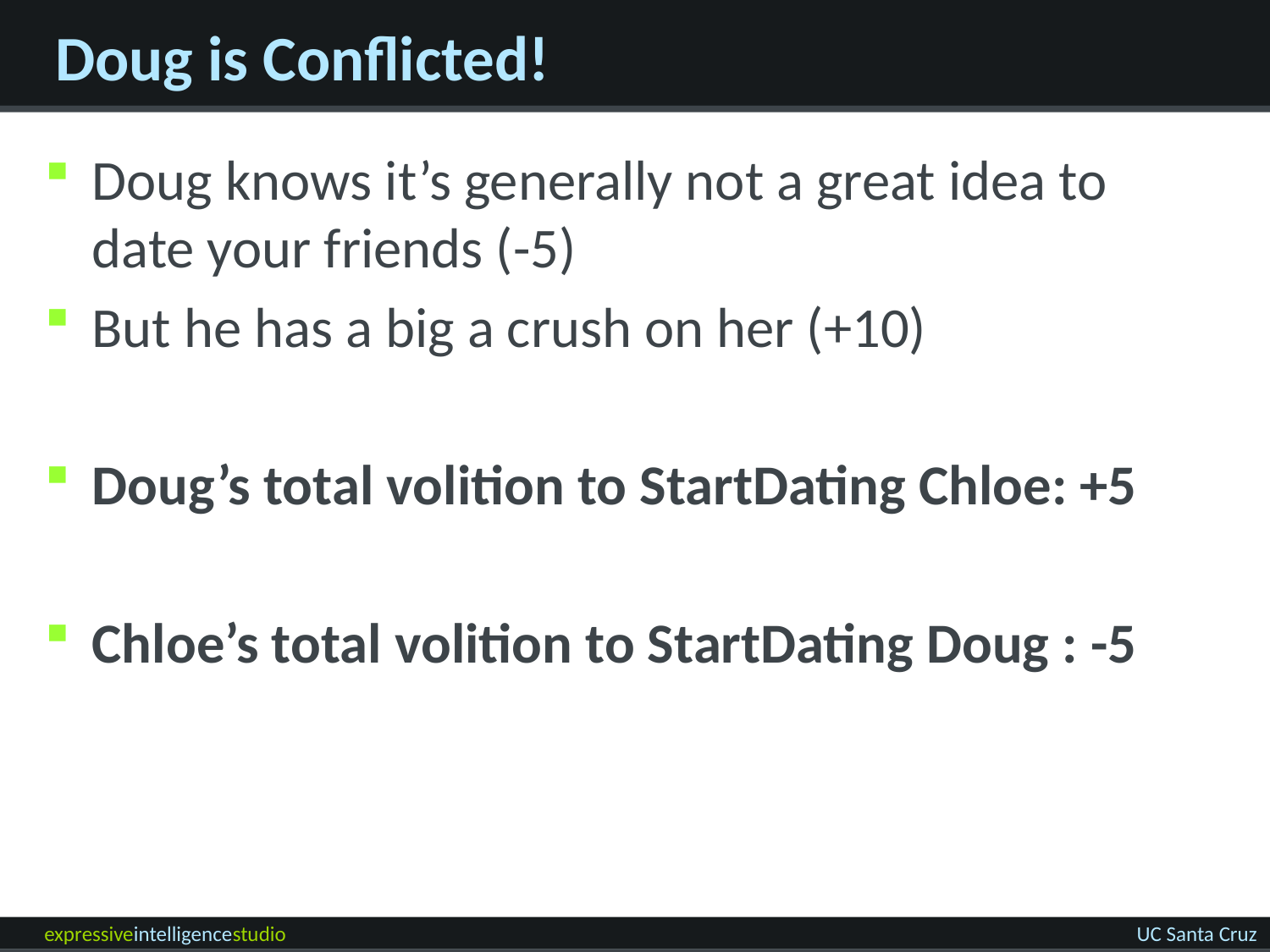

# Doug is Conflicted!
Doug knows it’s generally not a great idea to date your friends (-5)
But he has a big a crush on her (+10)

Doug’s total volition to StartDating Chloe: +5

Chloe’s total volition to StartDating Doug : -5